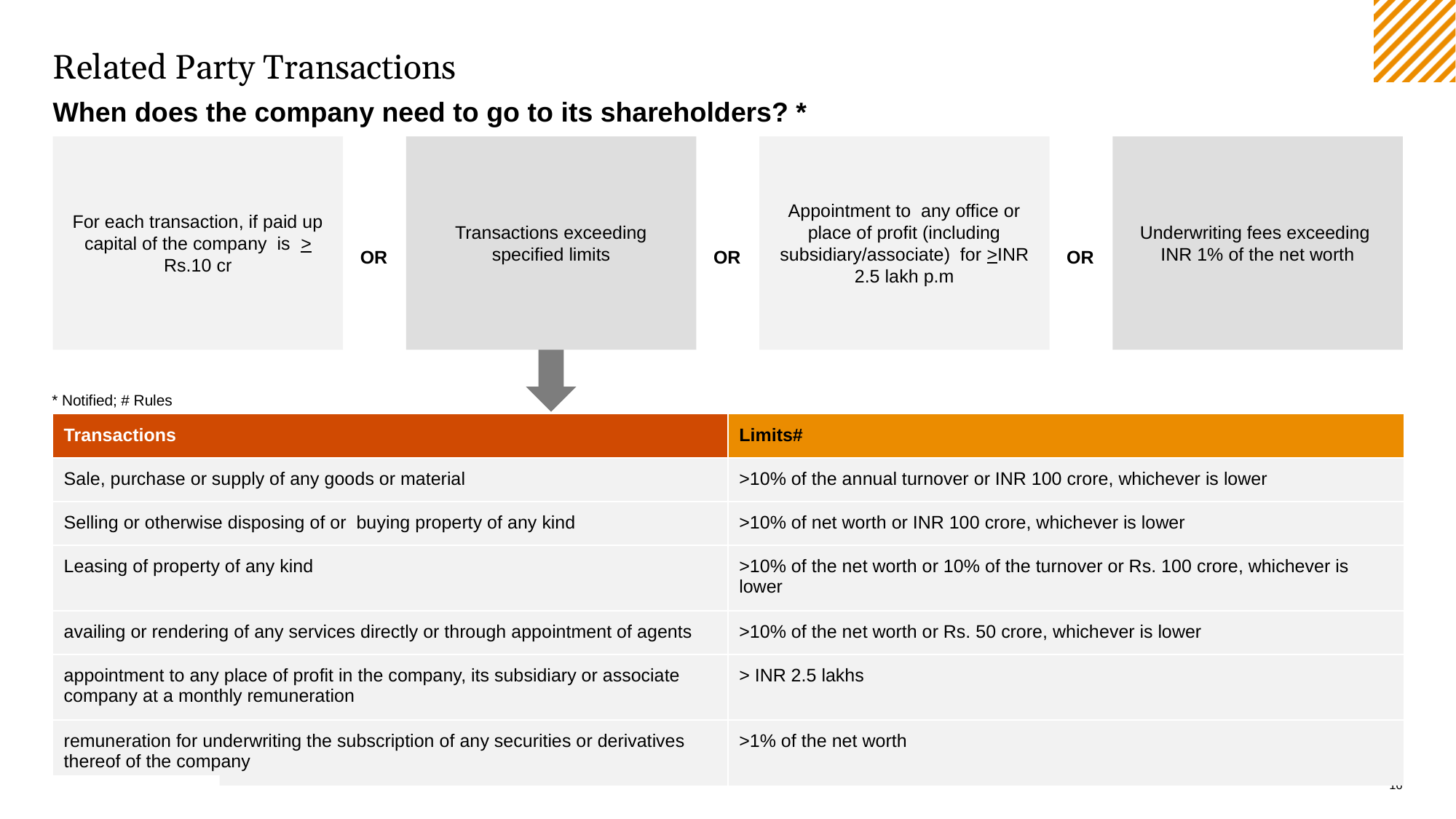

# Related Party Transactions
When does the company need to go to its shareholders? *
For each transaction, if paid up capital of the company  is  > Rs.10 cr
Transactions exceeding specified limits
Appointment to  any office or place of profit (including subsidiary/associate)  for >INR 2.5 lakh p.m
Underwriting fees exceeding  INR 1% of the net worth
OR
OR
OR

* Notified; # Rules
| Transactions | Limits# |
| --- | --- |
| Sale, purchase or supply of any goods or material | >10% of the annual turnover or INR 100 crore, whichever is lower |
| Selling or otherwise disposing of or buying property of any kind | >10% of net worth or INR 100 crore, whichever is lower |
| Leasing of property of any kind | >10% of the net worth or 10% of the turnover or Rs. 100 crore, whichever is lower |
| availing or rendering of any services directly or through appointment of agents | >10% of the net worth or Rs. 50 crore, whichever is lower |
| appointment to any place of profit in the company, its subsidiary or associate company at a monthly remuneration | > INR 2.5 lakhs |
| remuneration for underwriting the subscription of any securities or derivatives thereof of the company | >1% of the net worth |
October 2024
Related party transactions

16